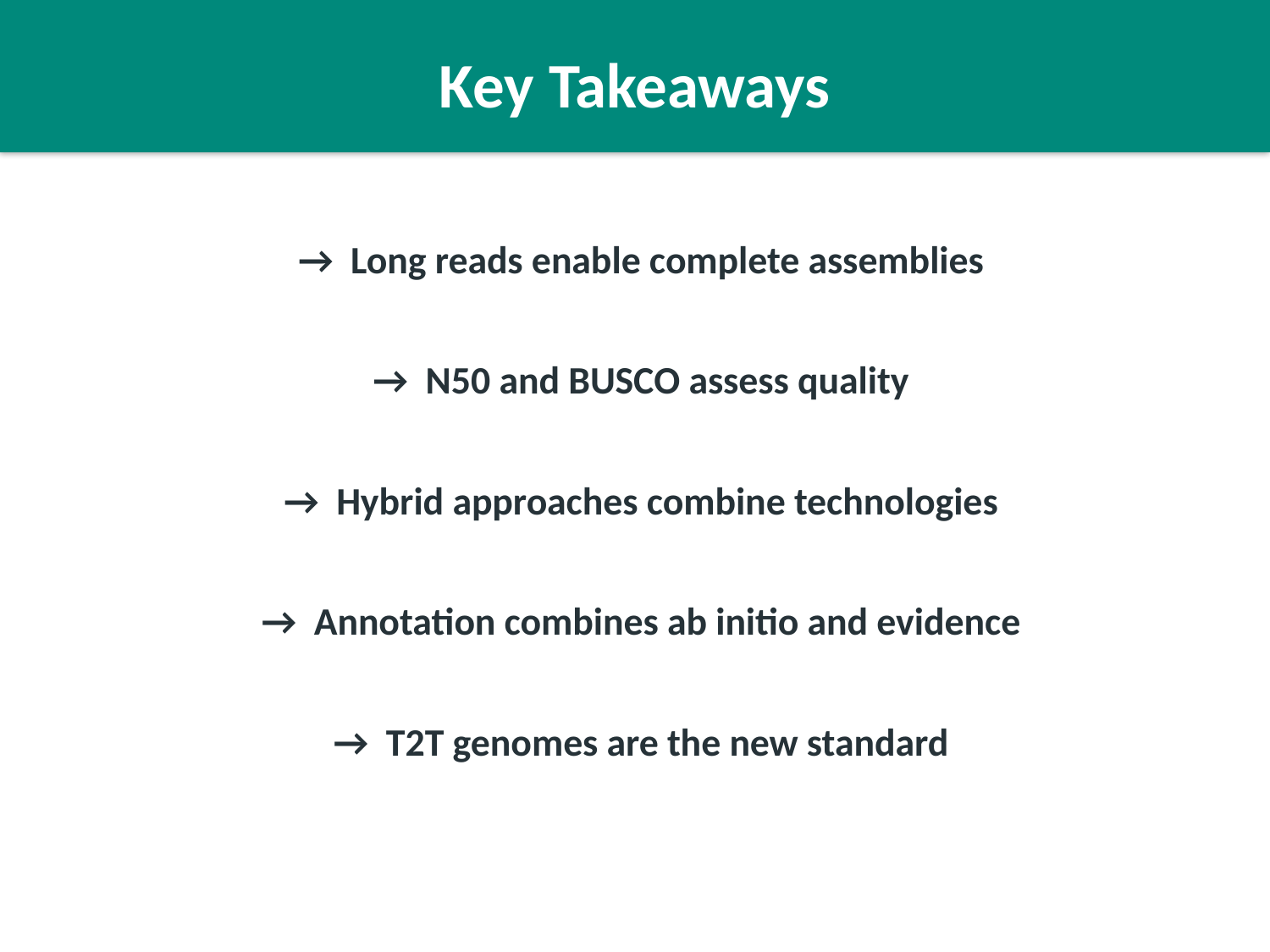

Key Takeaways
→  Long reads enable complete assemblies
→  N50 and BUSCO assess quality
→  Hybrid approaches combine technologies
→  Annotation combines ab initio and evidence
→  T2T genomes are the new standard